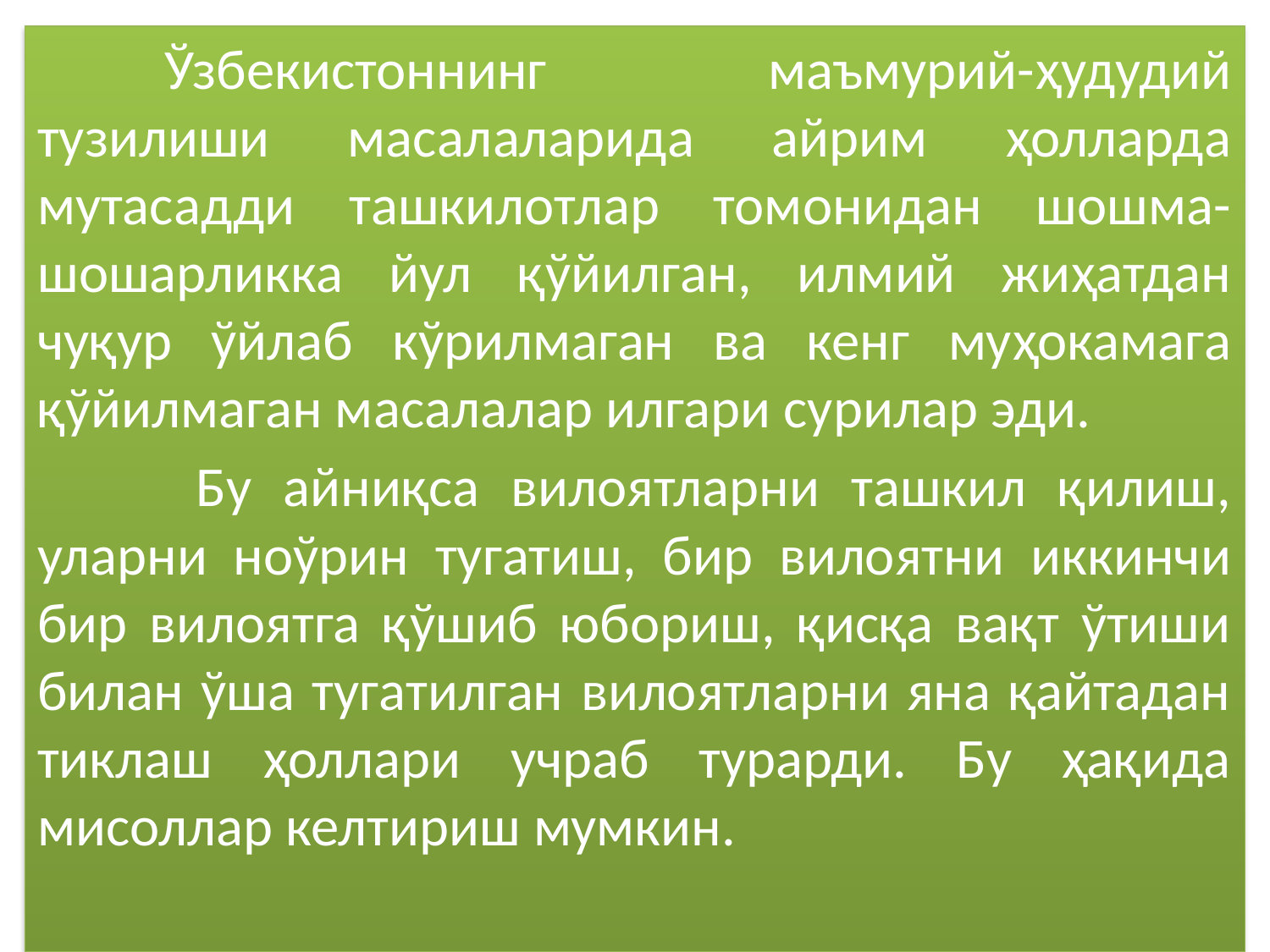

Ўзбекистоннинг маъмурий-ҳудудий тузилиши масалаларида айрим ҳолларда мутасадди ташкилотлар томонидан шошма-шошарликка йул қўйилган, илмий жиҳатдан чуқур ўйлаб кўрилмаган ва кенг муҳокамага қўйилмаган масалалар илгари сурилар эди.
	 Бу айниқса вилоятларни ташкил қилиш, уларни ноўрин тугатиш, бир вилоятни иккинчи бир вилоятга қўшиб юбориш, қисқа вақт ўтиши билан ўша тугатилган вилоятларни яна қайтадан тиклаш ҳоллари учраб турарди. Бу ҳақида мисоллар келтириш мумкин.